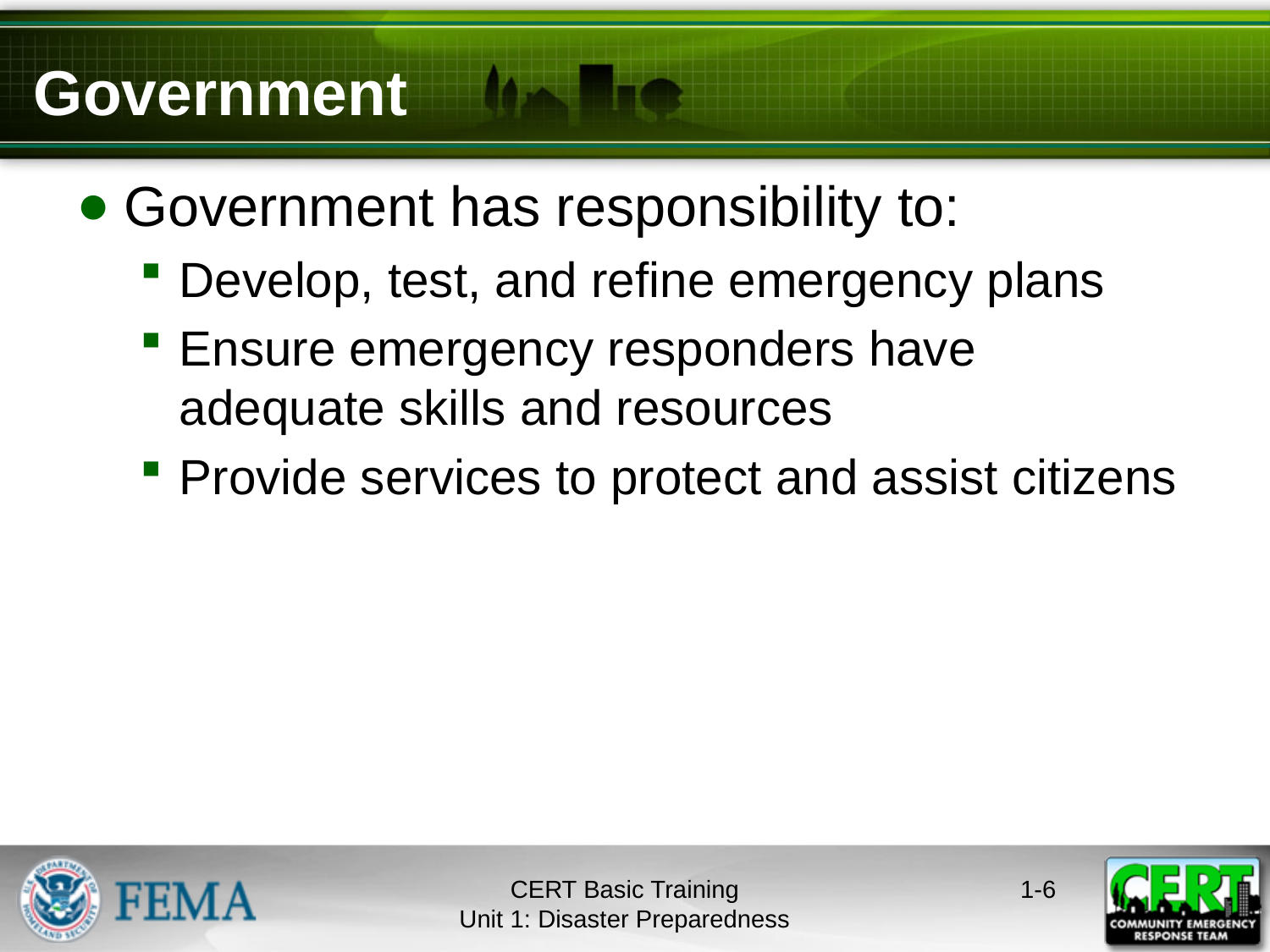

# Government
Government has responsibility to:
Develop, test, and refine emergency plans
Ensure emergency responders have adequate skills and resources
Provide services to protect and assist citizens

CERT Basic Training
Unit 1: Disaster Preparedness
1-6